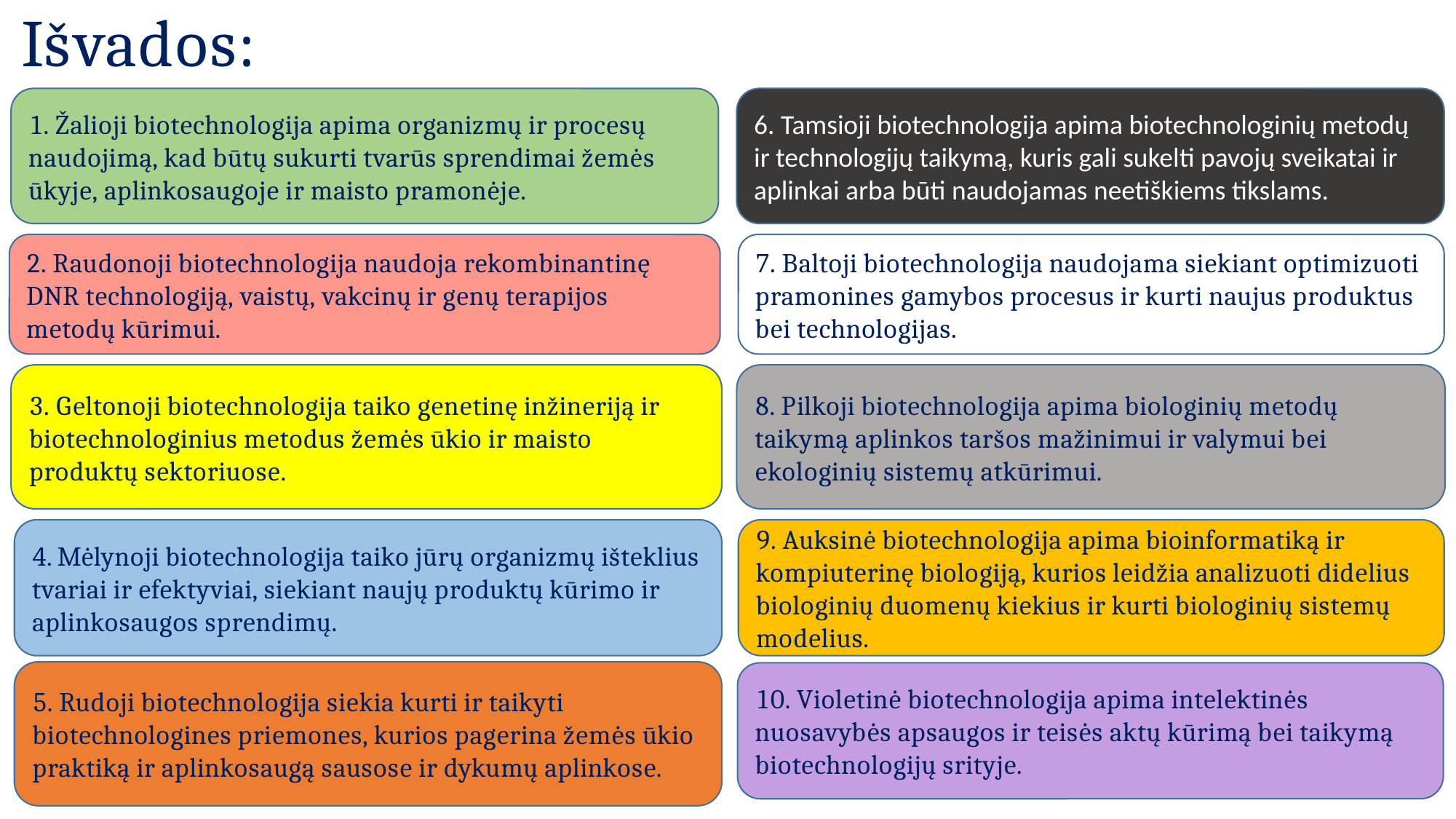

# Išvados:
1. Žalioji biotechnologija apima organizmų ir procesų naudojimą, kad būtų sukurti tvarūs sprendimai žemės ūkyje, aplinkosaugoje ir maisto pramonėje.

6. Tamsioji biotechnologija apima biotechnologinių metodų ir technologijų taikymą, kuris gali sukelti pavojų sveikatai ir aplinkai arba būti naudojamas neetiškiems tikslams.
2. Raudonoji biotechnologija naudoja rekombinantinę DNR technologiją, vaistų, vakcinų ir genų terapijos metodų kūrimui.
7. Baltoji biotechnologija naudojama siekiant optimizuoti pramonines gamybos procesus ir kurti naujus produktus bei technologijas.
3. Geltonoji biotechnologija taiko genetinę inžineriją ir biotechnologinius metodus žemės ūkio ir maisto produktų sektoriuose.
8. Pilkoji biotechnologija apima biologinių metodų taikymą aplinkos taršos mažinimui ir valymui bei ekologinių sistemų atkūrimui.
4. Mėlynoji biotechnologija taiko jūrų organizmų išteklius tvariai ir efektyviai, siekiant naujų produktų kūrimo ir aplinkosaugos sprendimų.
9. Auksinė biotechnologija apima bioinformatiką ir kompiuterinę biologiją, kurios leidžia analizuoti didelius biologinių duomenų kiekius ir kurti biologinių sistemų modelius.
5. Rudoji biotechnologija siekia kurti ir taikyti biotechnologines priemones, kurios pagerina žemės ūkio praktiką ir aplinkosaugą sausose ir dykumų aplinkose.
10. Violetinė biotechnologija apima intelektinės nuosavybės apsaugos ir teisės aktų kūrimą bei taikymą biotechnologijų srityje.